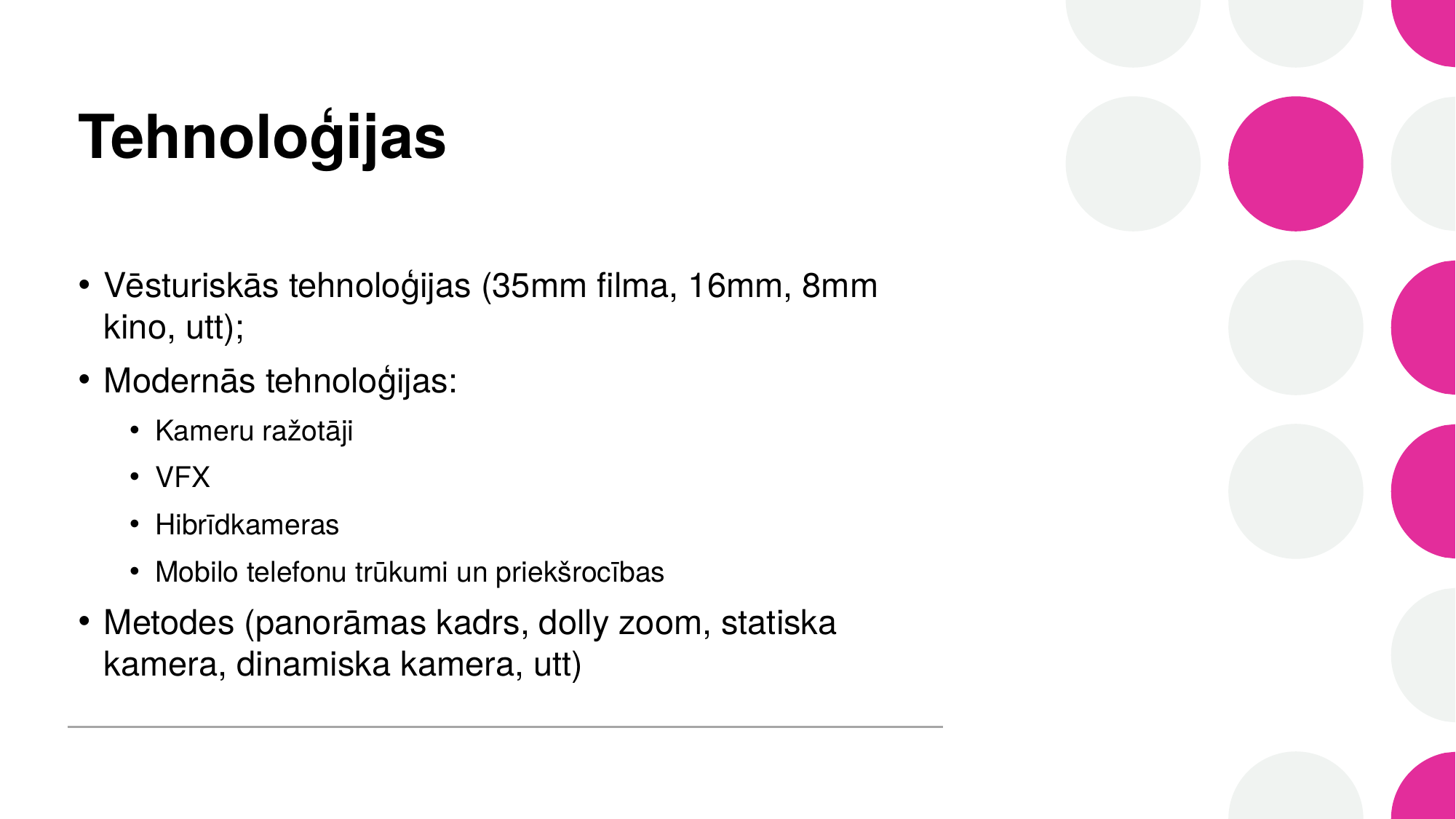

# Tehnoloģijas
Vēsturiskās tehnoloģijas (35mm filma, 16mm, 8mm kino, utt);
Modernās tehnoloģijas:
Kameru ražotāji
VFX
Hibrīdkameras
Mobilo telefonu trūkumi un priekšrocības
Metodes (panorāmas kadrs, dolly zoom, statiska kamera, dinamiska kamera, utt)